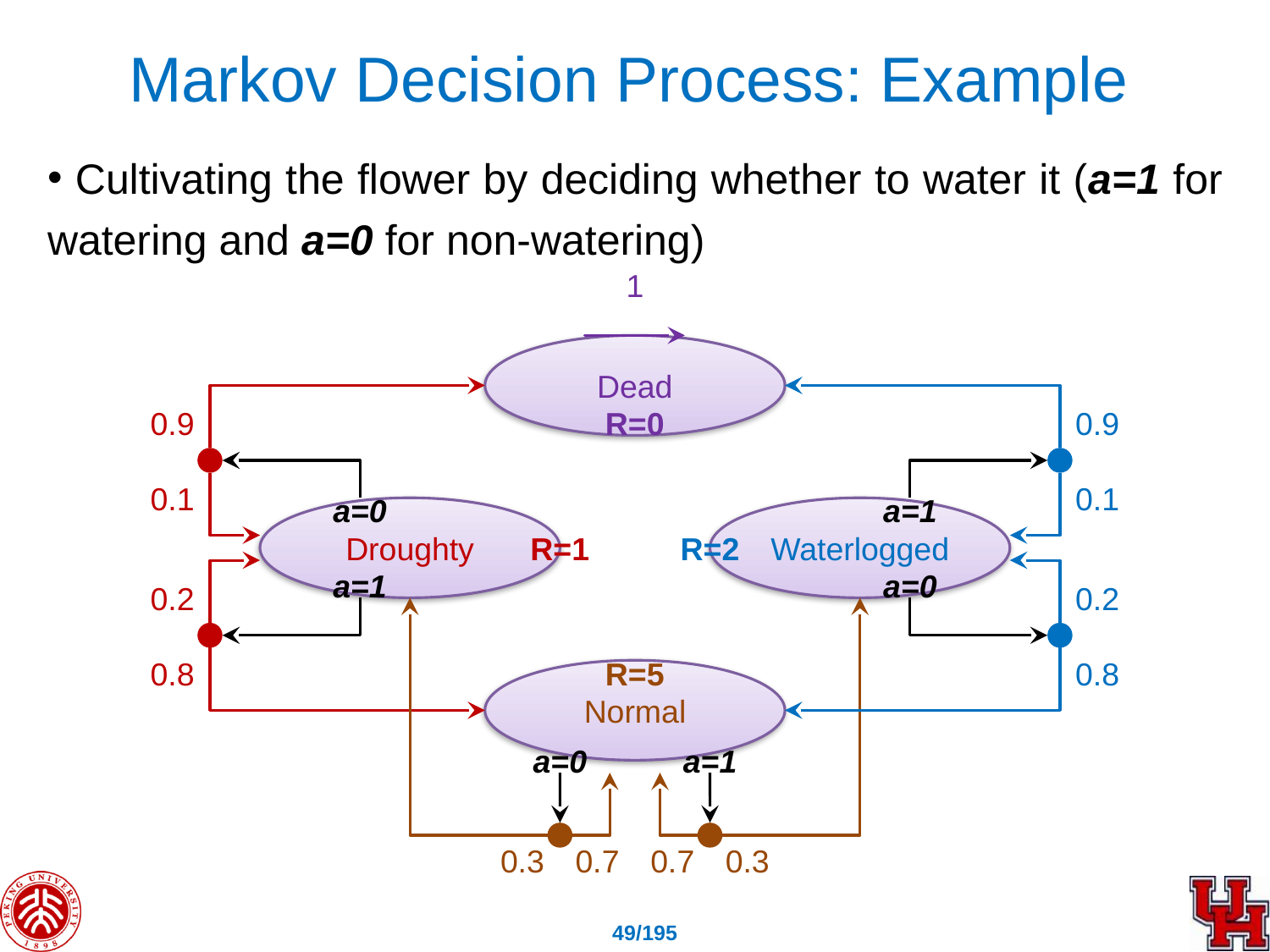

Markov Decision Process: Example
 Cultivating the flower by deciding whether to water it (a=1 for watering and a=0 for non-watering)
1

Dead
0.9
R=0
0.9

0.1
0.1

Droughty
a=0

Waterlogged
a=1

R=1
R=2

a=1

a=0
0.2
0.2

0.8
Normal
R=5
0.8
a=0

a=1

0.3
0.7
0.7
0.3
49/195